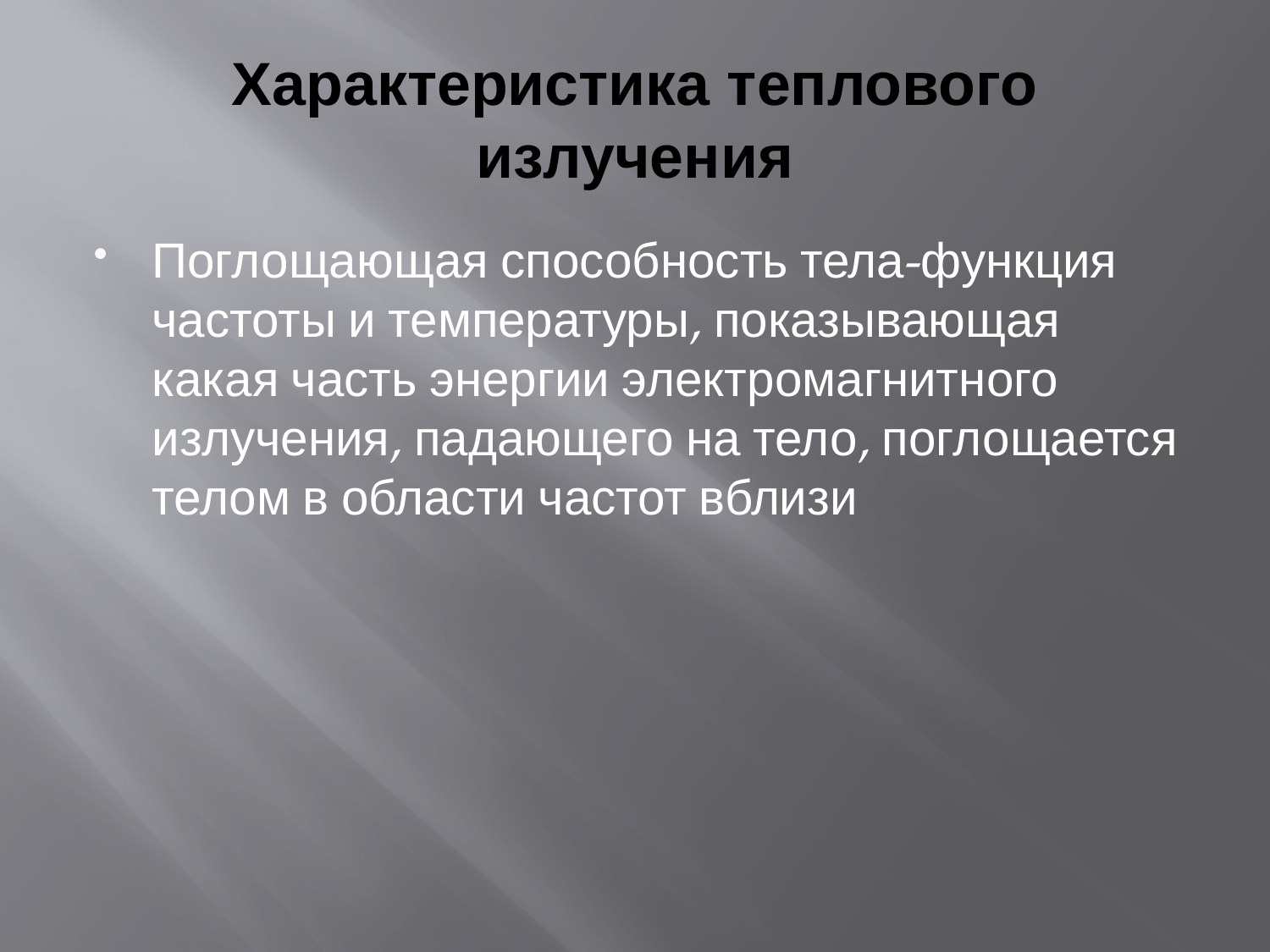

# Характеристика теплового излучения
Поглощающая способность тела-функция частоты и температуры, показывающая какая часть энергии электромагнитного излучения, падающего на тело, поглощается телом в области частот вблизи